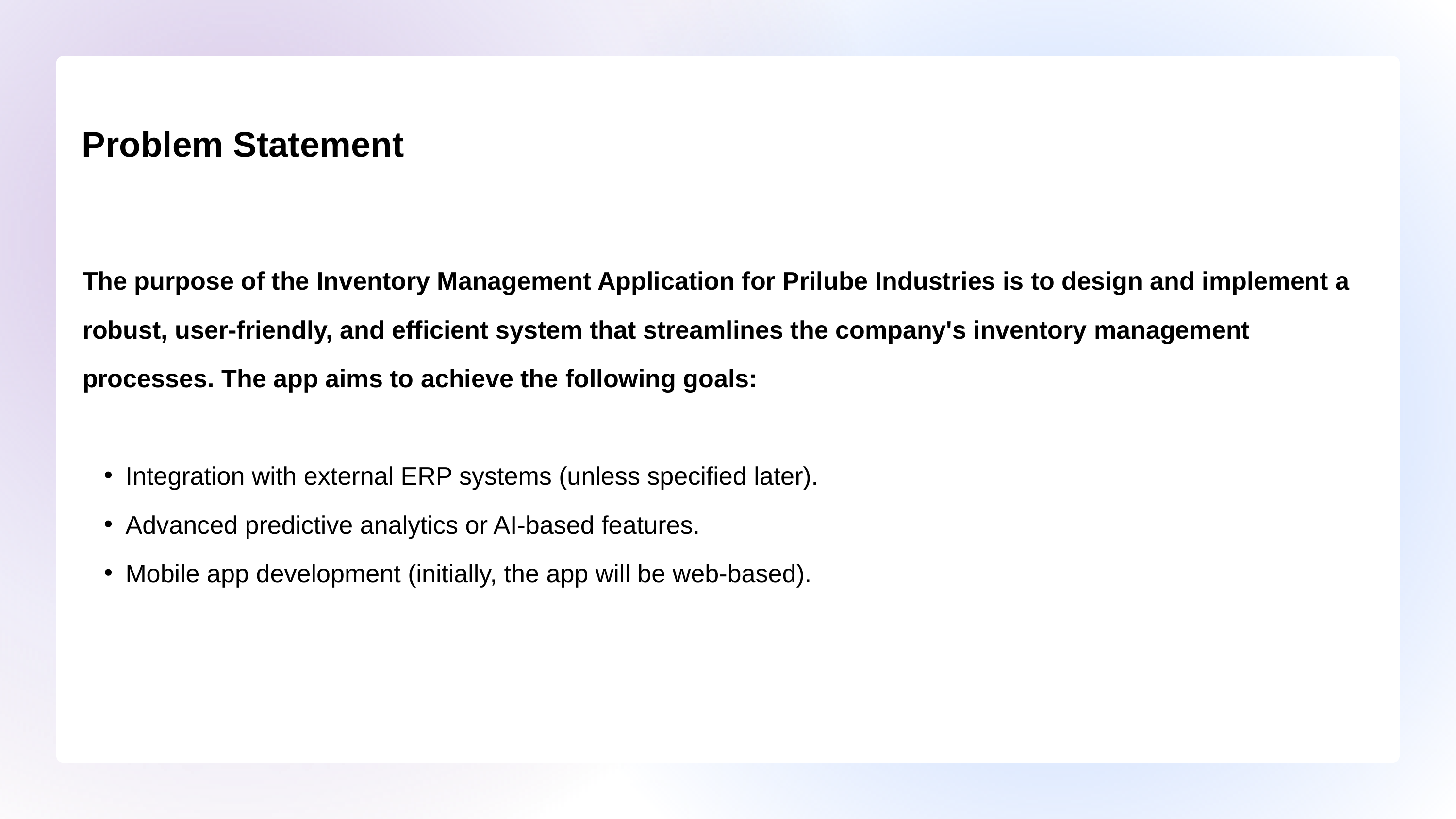

Problem Statement
The purpose of the Inventory Management Application for Prilube Industries is to design and implement a robust, user-friendly, and efficient system that streamlines the company's inventory management processes. The app aims to achieve the following goals:

Integration with external ERP systems (unless specified later).
Advanced predictive analytics or AI-based features.
Mobile app development (initially, the app will be web-based).